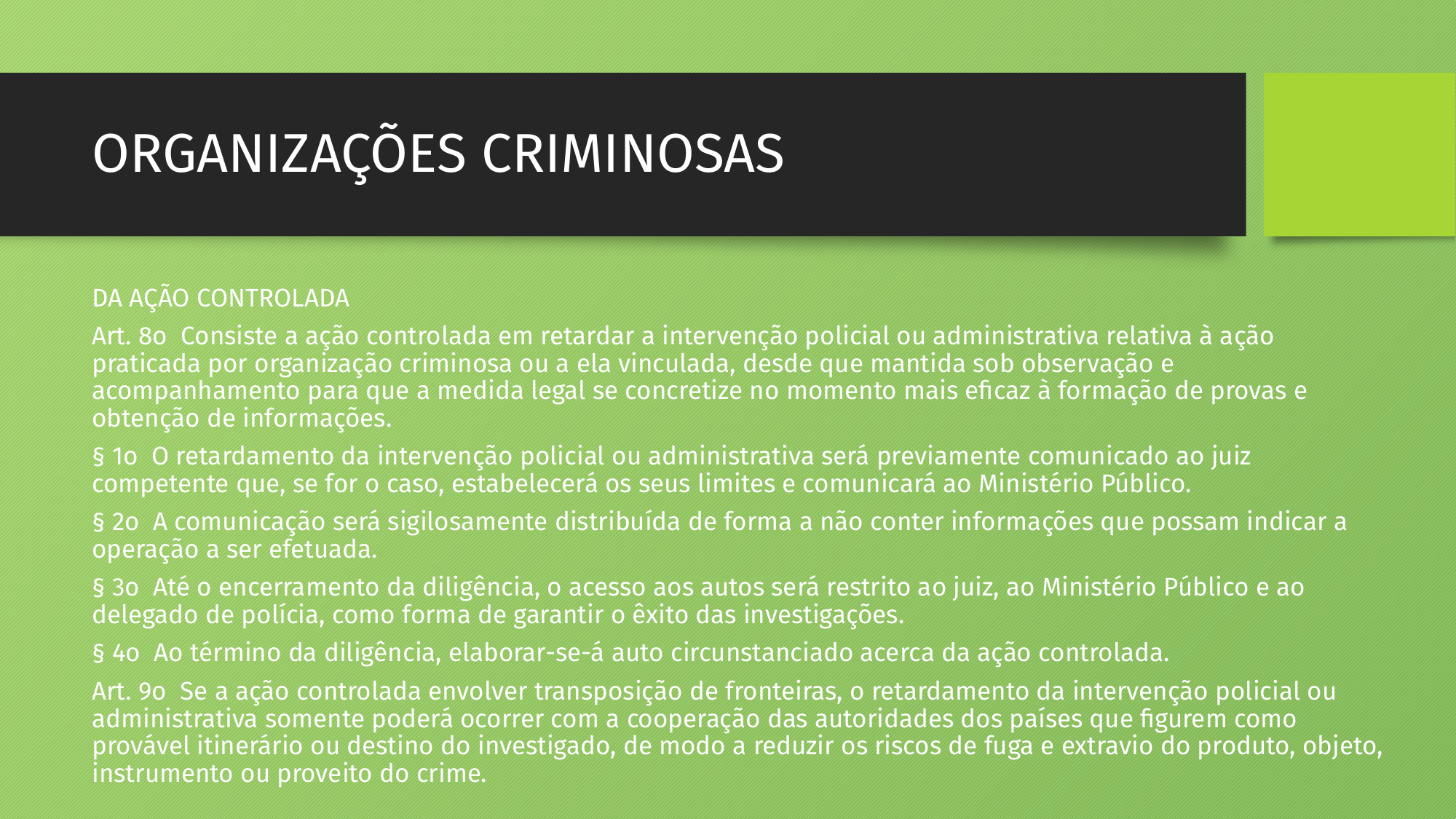

# ORGANIZAÇÕES CRIMINOSAS
DA AÇÃO CONTROLADA
Art. 8o  Consiste a ação controlada em retardar a intervenção policial ou administrativa relativa à ação praticada por organização criminosa ou a ela vinculada, desde que mantida sob observação e acompanhamento para que a medida legal se concretize no momento mais eficaz à formação de provas e obtenção de informações.
§ 1o  O retardamento da intervenção policial ou administrativa será previamente comunicado ao juiz competente que, se for o caso, estabelecerá os seus limites e comunicará ao Ministério Público.
§ 2o  A comunicação será sigilosamente distribuída de forma a não conter informações que possam indicar a operação a ser efetuada.
§ 3o  Até o encerramento da diligência, o acesso aos autos será restrito ao juiz, ao Ministério Público e ao delegado de polícia, como forma de garantir o êxito das investigações.
§ 4o  Ao término da diligência, elaborar-se-á auto circunstanciado acerca da ação controlada.
Art. 9o  Se a ação controlada envolver transposição de fronteiras, o retardamento da intervenção policial ou administrativa somente poderá ocorrer com a cooperação das autoridades dos países que figurem como provável itinerário ou destino do investigado, de modo a reduzir os riscos de fuga e extravio do produto, objeto, instrumento ou proveito do crime.